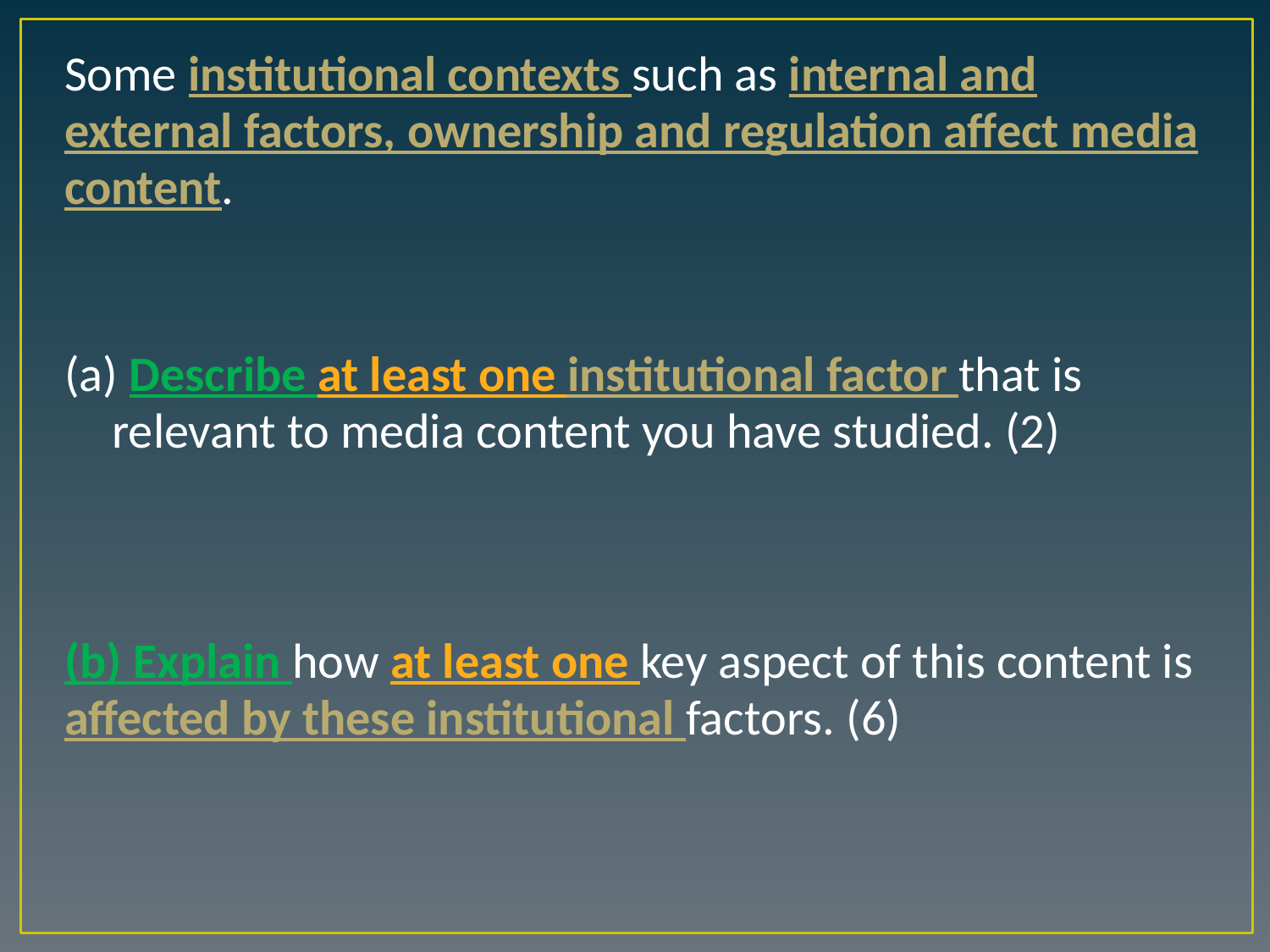

| Some institutional contexts such as internal and external factors, ownership and regulation affect media content. |
| --- |
| Describe at least one institutional factor that is relevant to media content you have studied. (2) |
| (b) Explain how at least one key aspect of this content is affected by these institutional factors. (6) |